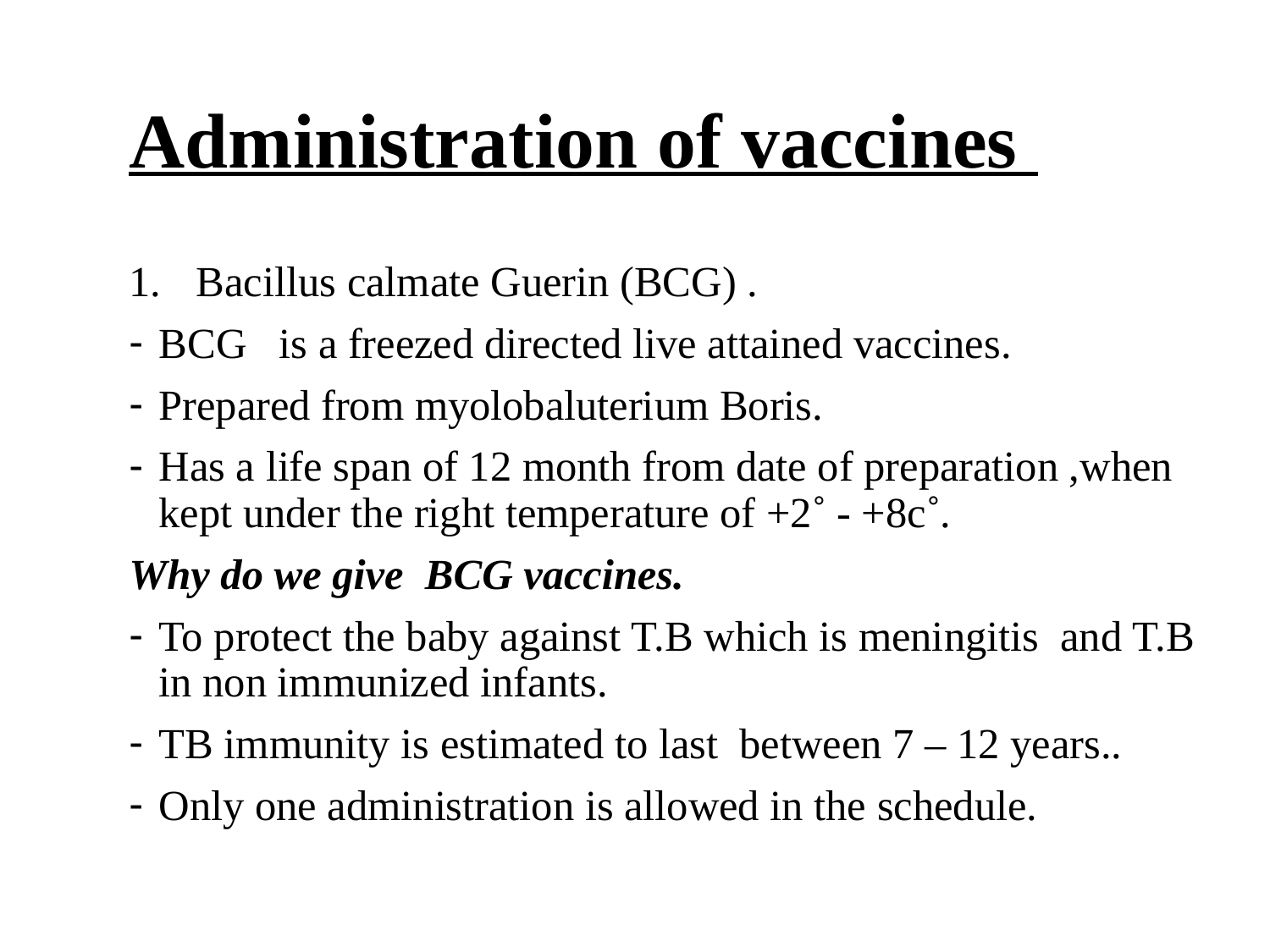

# Administration of vaccines
Bacillus calmate Guerin (BCG) .
BCG   is a freezed directed live attained vaccines.
Prepared from myolobaluterium Boris.
Has a life span of 12 month from date of preparation ,when kept under the right temperature of +2˚ - +8c˚.
Why do we give  BCG vaccines.
To protect the baby against T.B which is meningitis  and T.B in non immunized infants.
TB immunity is estimated to last  between 7 – 12 years..
Only one administration is allowed in the schedule.